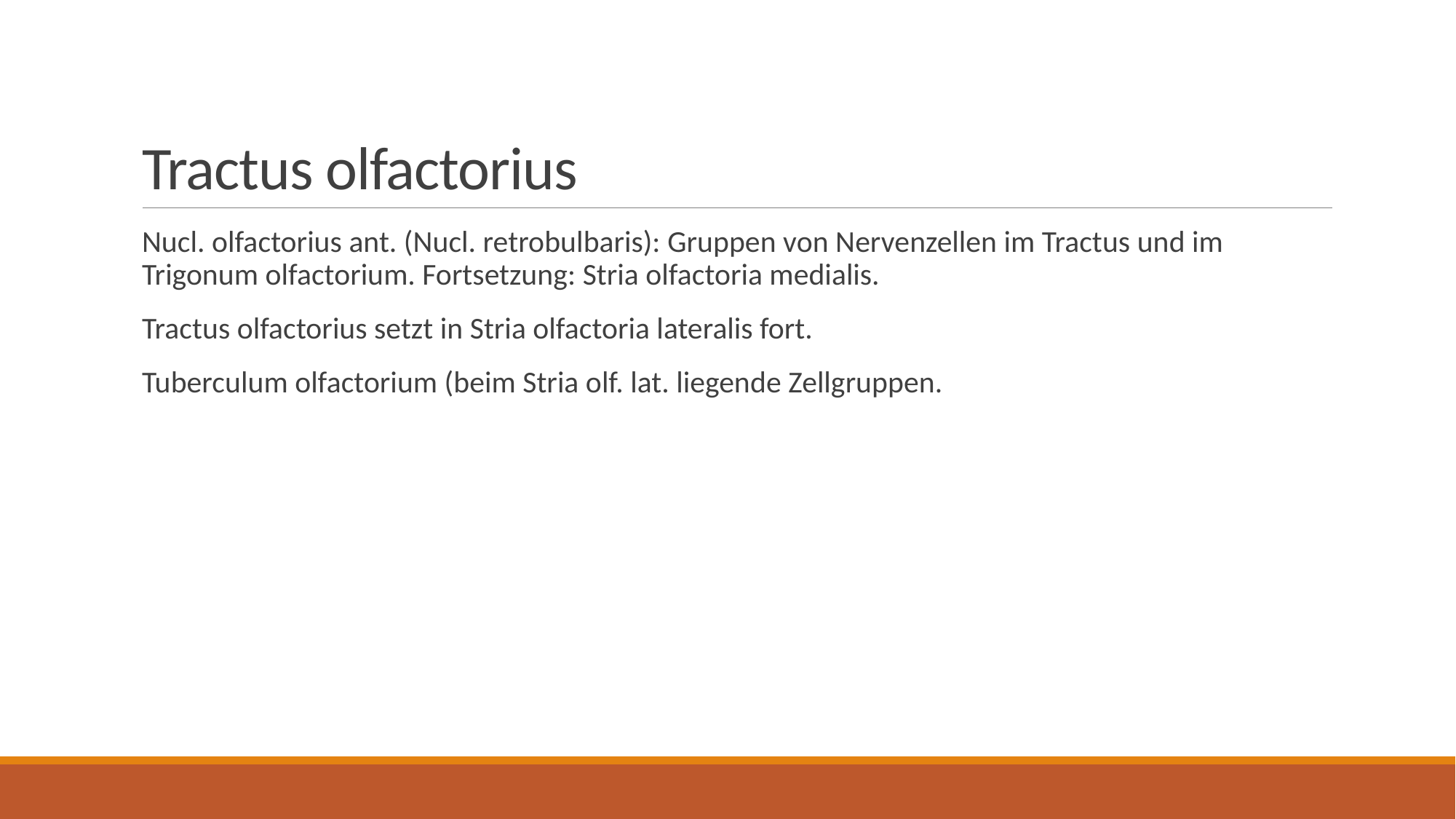

# Tractus olfactorius
Nucl. olfactorius ant. (Nucl. retrobulbaris): Gruppen von Nervenzellen im Tractus und im Trigonum olfactorium. Fortsetzung: Stria olfactoria medialis.
Tractus olfactorius setzt in Stria olfactoria lateralis fort.
Tuberculum olfactorium (beim Stria olf. lat. liegende Zellgruppen.